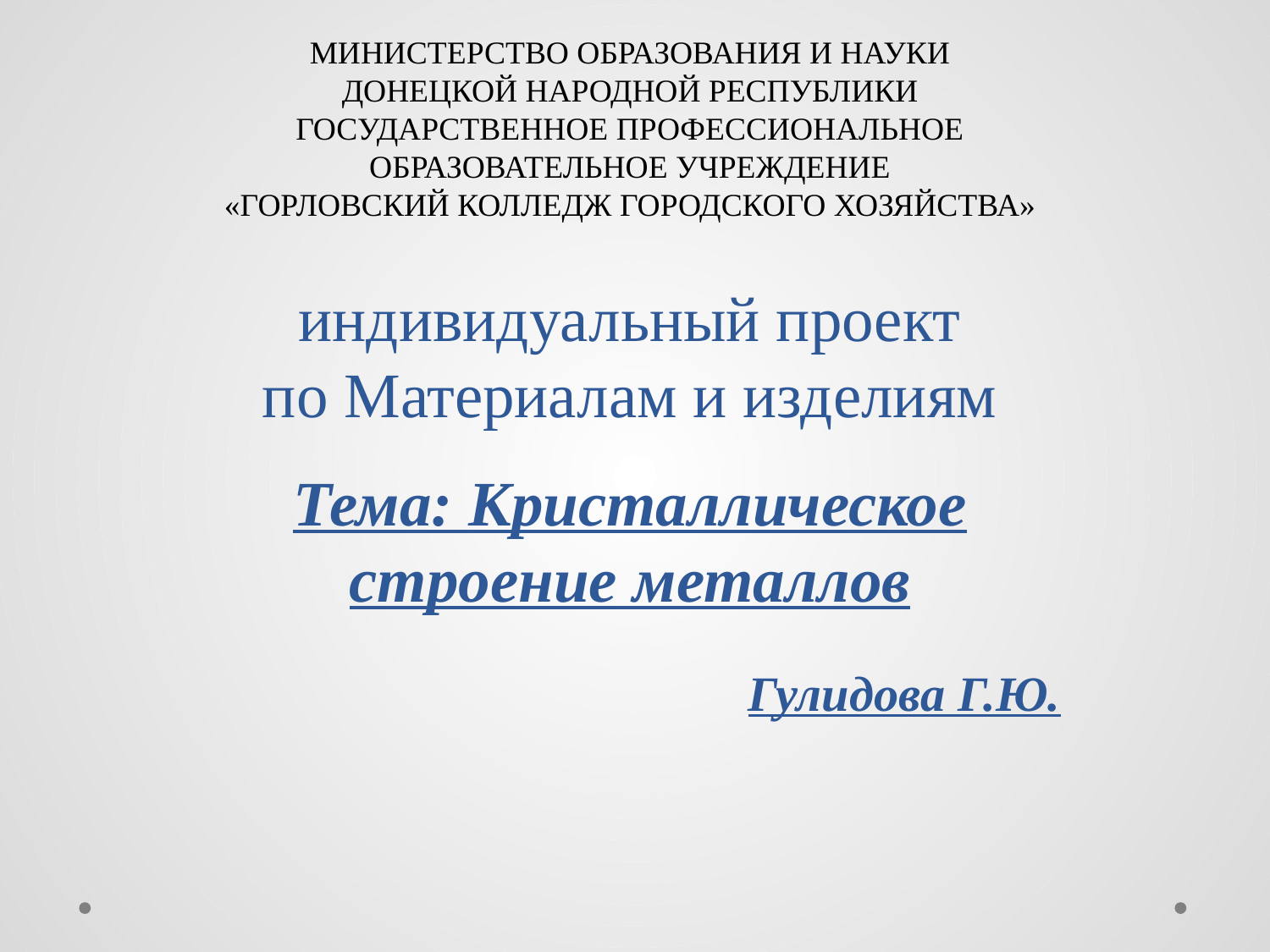

МИНИСТЕРСТВО ОБРАЗОВАНИЯ И НАУКИ
ДОНЕЦКОЙ НАРОДНОЙ РЕСПУБЛИКИ
ГОСУДАРСТВЕННОЕ ПРОФЕССИОНАЛЬНОЕ
ОБРАЗОВАТЕЛЬНОЕ УЧРЕЖДЕНИЕ
«ГОРЛОВСКИЙ КОЛЛЕДЖ ГОРОДСКОГО ХОЗЯЙСТВА»
# индивидуальный проект по Материалам и изделиям
Тема: Кристаллическое строение металлов
Гулидова Г.Ю.